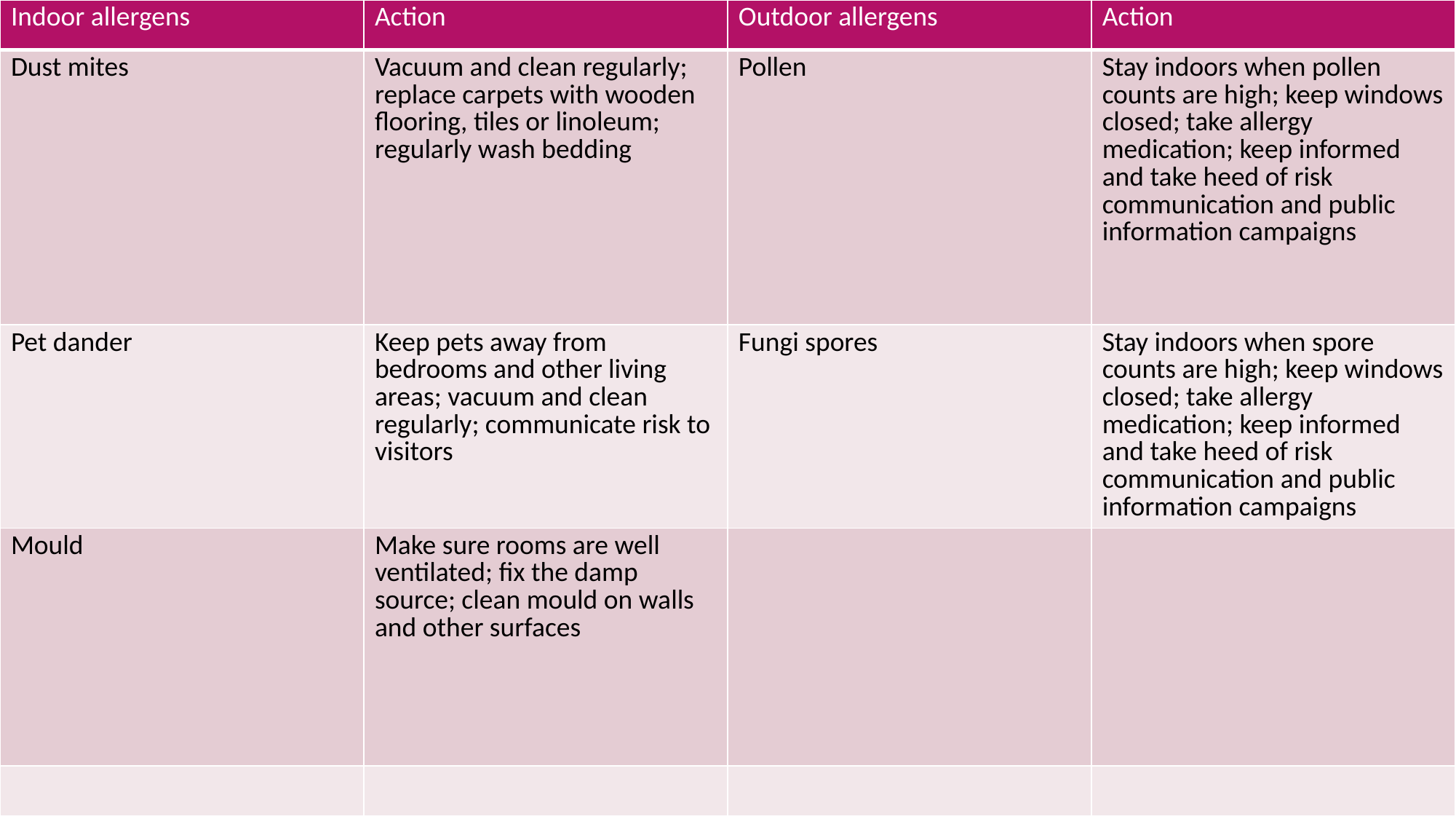

| Indoor allergens | Action | Outdoor allergens | Action |
| --- | --- | --- | --- |
| Dust mites | Vacuum and clean regularly; replace carpets with wooden flooring, tiles or linoleum; regularly wash bedding | Pollen | Stay indoors when pollen counts are high; keep windows closed; take allergy medication; keep informed and take heed of risk communication and public information campaigns |
| Pet dander | Keep pets away from bedrooms and other living areas; vacuum and clean regularly; communicate risk to visitors | Fungi spores | Stay indoors when spore counts are high; keep windows closed; take allergy medication; keep informed and take heed of risk communication and public information campaigns |
| Mould | Make sure rooms are well ventilated; fix the damp source; clean mould on walls and other surfaces |  |  |
|  |  |  |  |